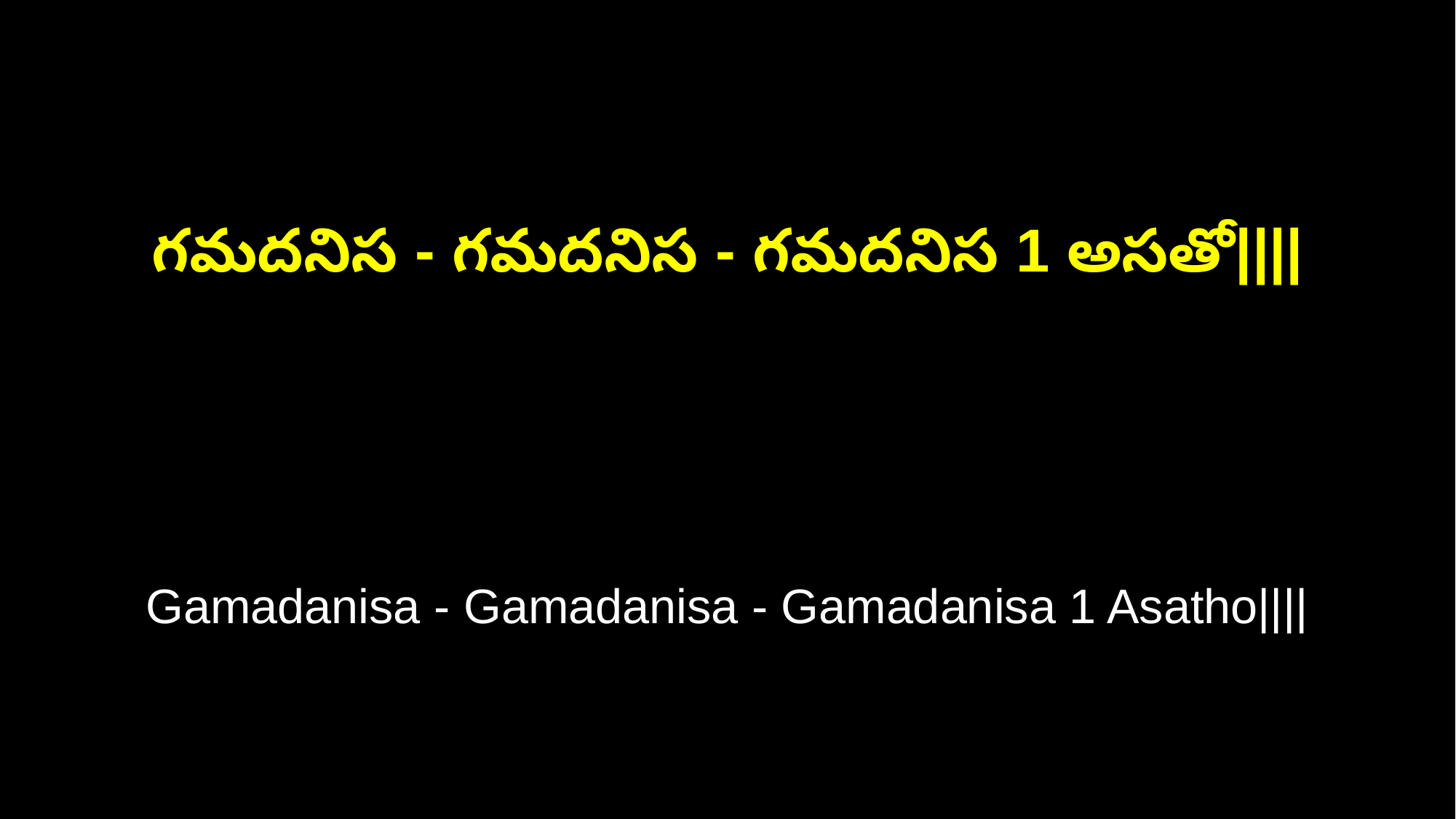

గమదనిస - గమదనిస - గమదనిస 1 అసతో||||
Gamadanisa - Gamadanisa - Gamadanisa 1 Asatho||||